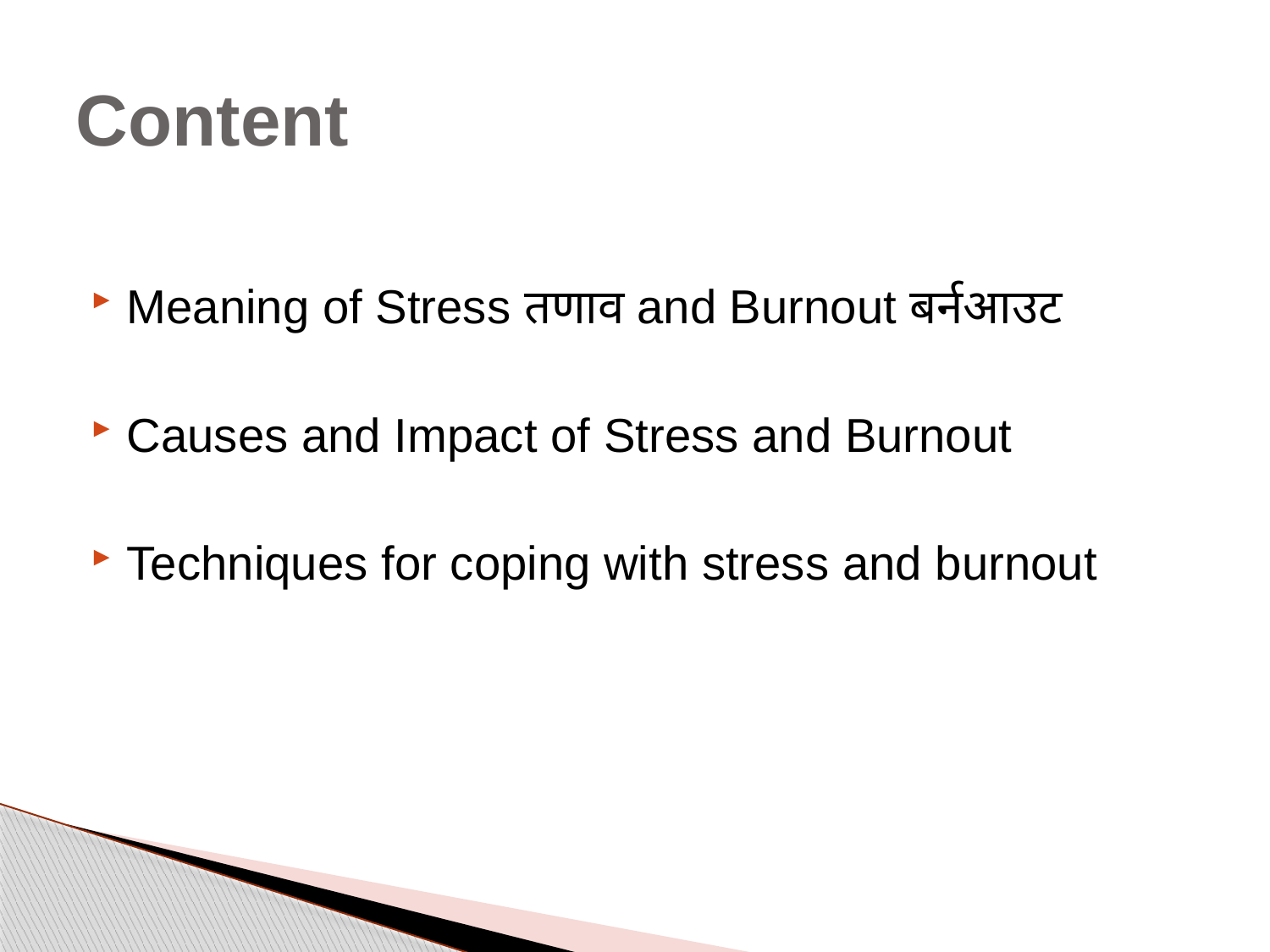

# Content

Meaning of Stress तणाव and Burnout बर्नआउट

Causes and Impact of Stress and Burnout

Techniques for coping with stress and burnout